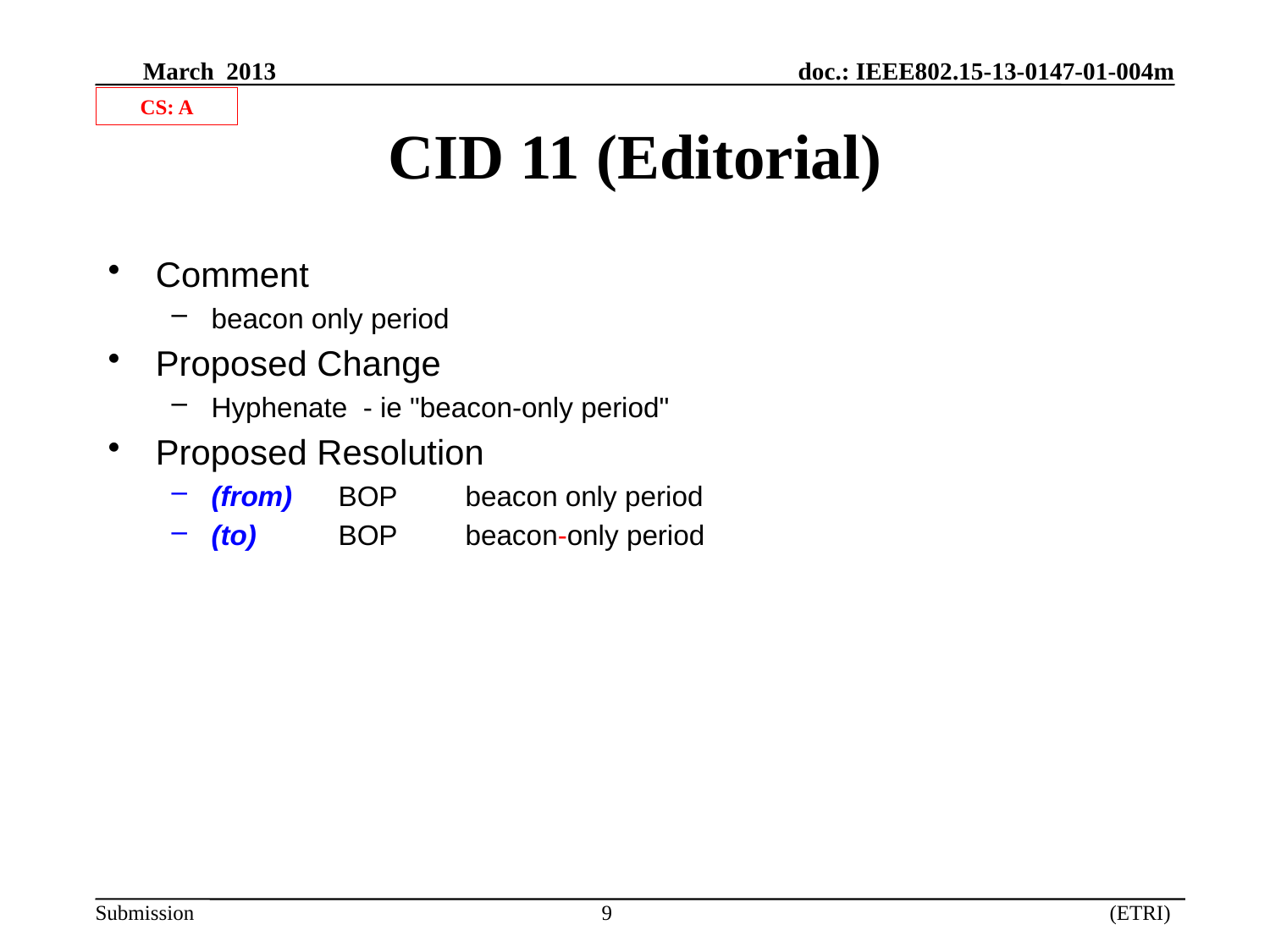

CS: A
# CID 11 (Editorial)
Comment
beacon only period
Proposed Change
Hyphenate  - ie "beacon-only period"
Proposed Resolution
(from) 	BOP 	beacon only period
(to) 	BOP 	beacon-only period